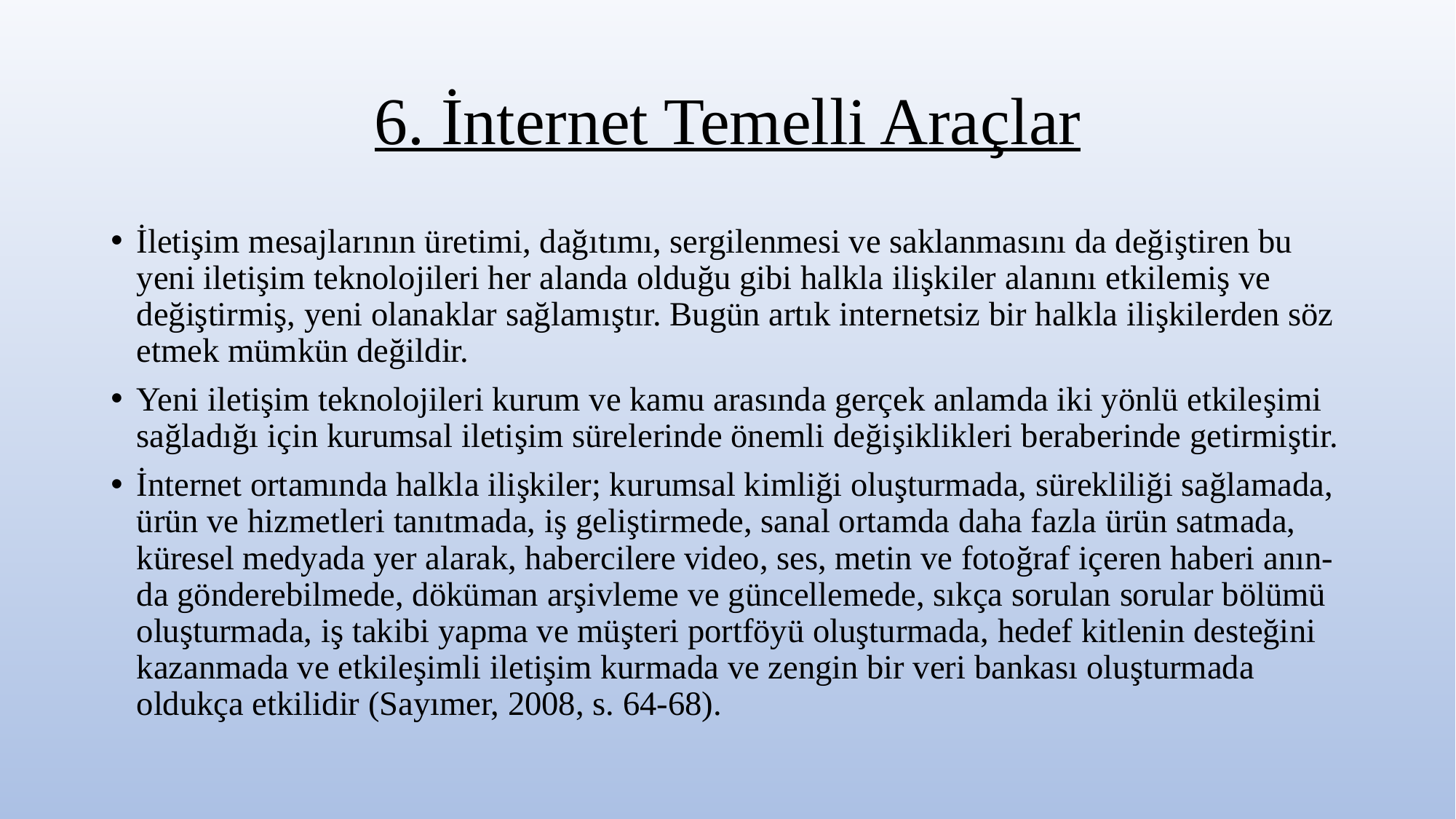

# 6. İnternet Temelli Araçlar
İletişim mesajlarının üretimi, dağıtımı, sergilenmesi ve saklanmasını da değiştiren bu yeni iletişim teknolojileri her alanda olduğu gibi halkla ilişkiler alanını etkilemiş ve değiştirmiş, yeni olanaklar sağlamıştır. Bugün artık internetsiz bir halkla ilişkilerden söz etmek mümkün değildir.
Yeni iletişim teknolojileri kurum ve kamu arasında gerçek anlamda iki yönlü etkileşimi sağladığı için kurumsal iletişim sürelerinde önemli değişiklikleri beraberinde getirmiştir.
İnternet ortamında halkla ilişkiler; kurumsal kimliği oluşturmada, sürekliliği sağlamada, ürün ve hizmetleri tanıtmada, iş geliştirmede, sanal ortamda daha fazla ürün satmada, küresel medyada yer alarak, habercilere video, ses, metin ve fotoğraf içeren haberi anın- da gönderebilmede, döküman arşivleme ve güncellemede, sıkça sorulan sorular bölümü oluşturmada, iş takibi yapma ve müşteri portföyü oluşturmada, hedef kitlenin desteğini kazanmada ve etkileşimli iletişim kurmada ve zengin bir veri bankası oluşturmada oldukça etkilidir (Sayımer, 2008, s. 64-68).